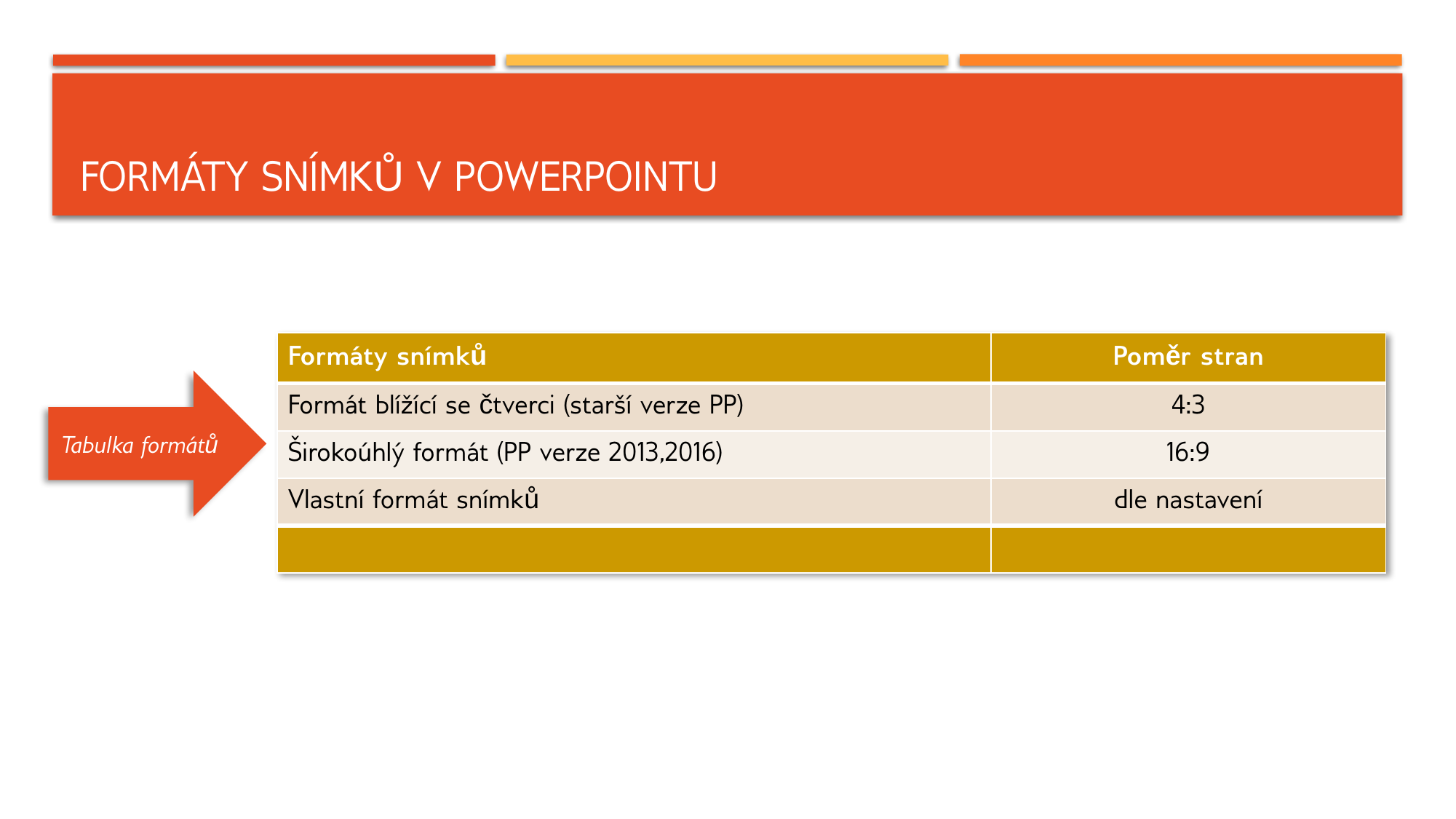

# Formáty snímků v powerpointu
| Formáty snímků | Poměr stran |
| --- | --- |
| Formát blížící se čtverci (starší verze PP) | 4:3 |
| Širokoúhlý formát (PP verze 2013,2016) | 16:9 |
| Vlastní formát snímků | dle nastavení |
|  |  |
Tabulka formátů